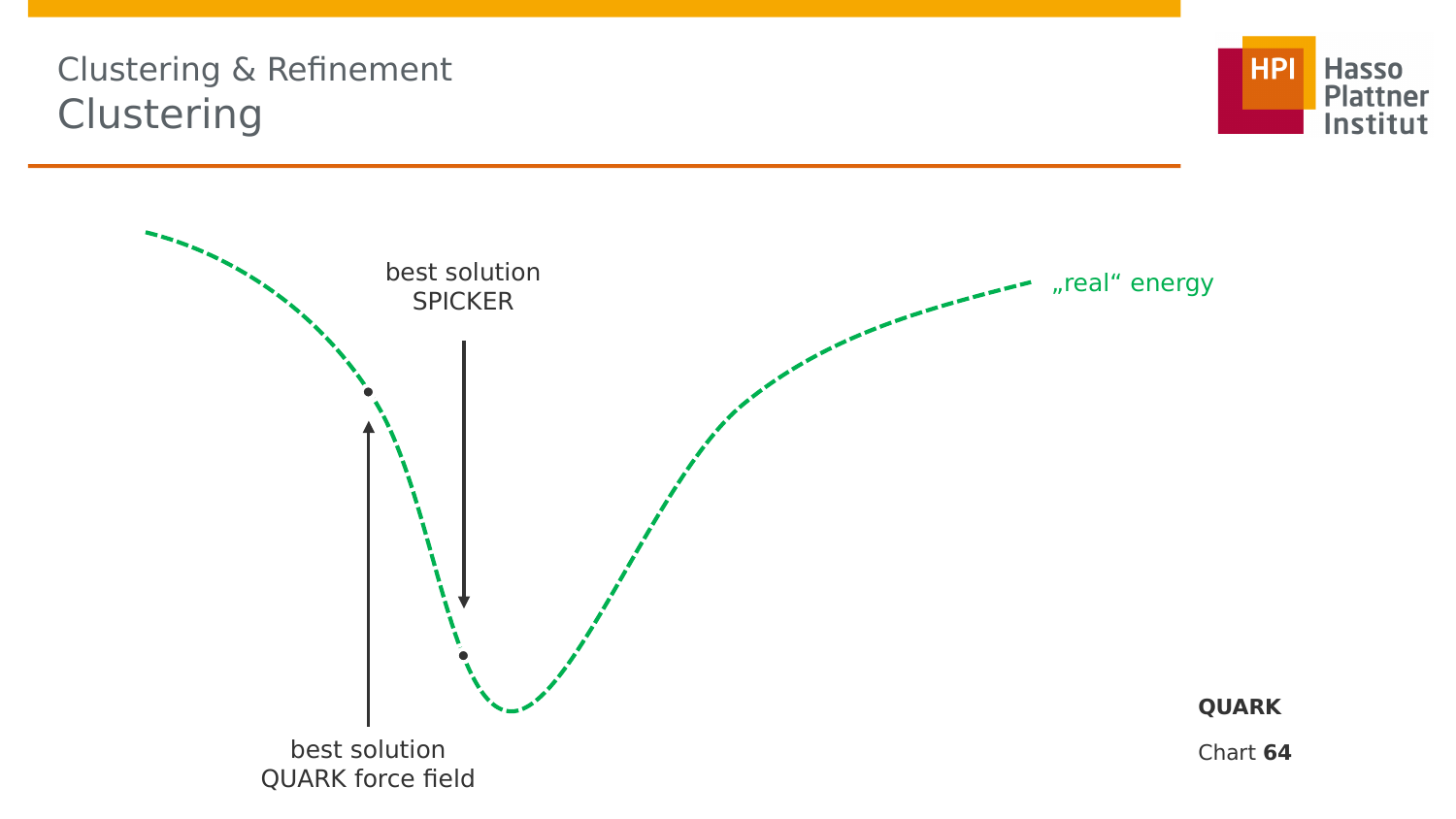

# Clustering & Refinement Clustering

„real“ energy

best solution
SPICKER
QUARK
best solution
QUARK force field
Chart 64